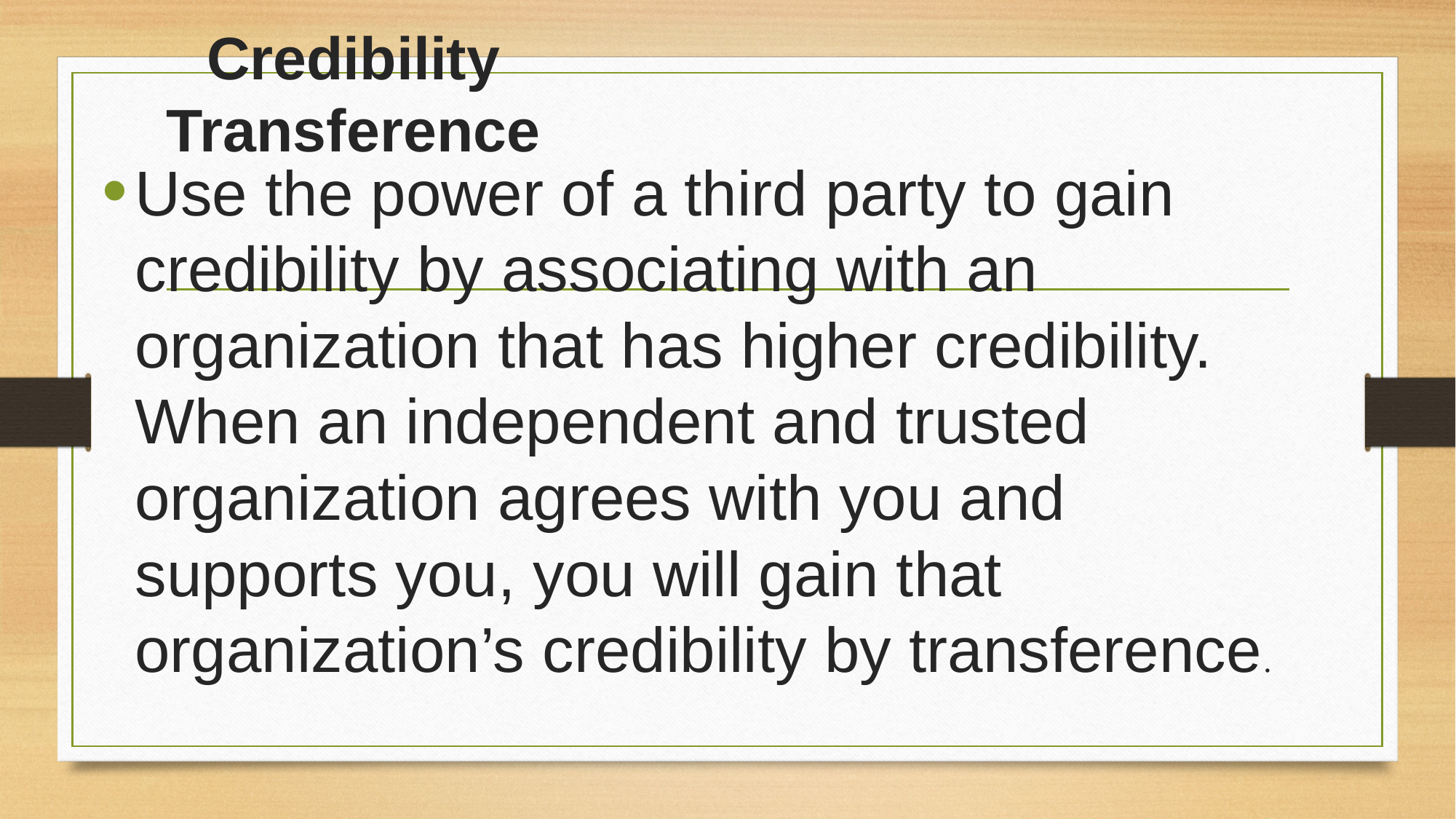

# Credibility Transference
Use the power of a third party to gain credibility by associating with an organization that has higher credibility. When an independent and trusted organization agrees with you and supports you, you will gain that organization’s credibility by transference.